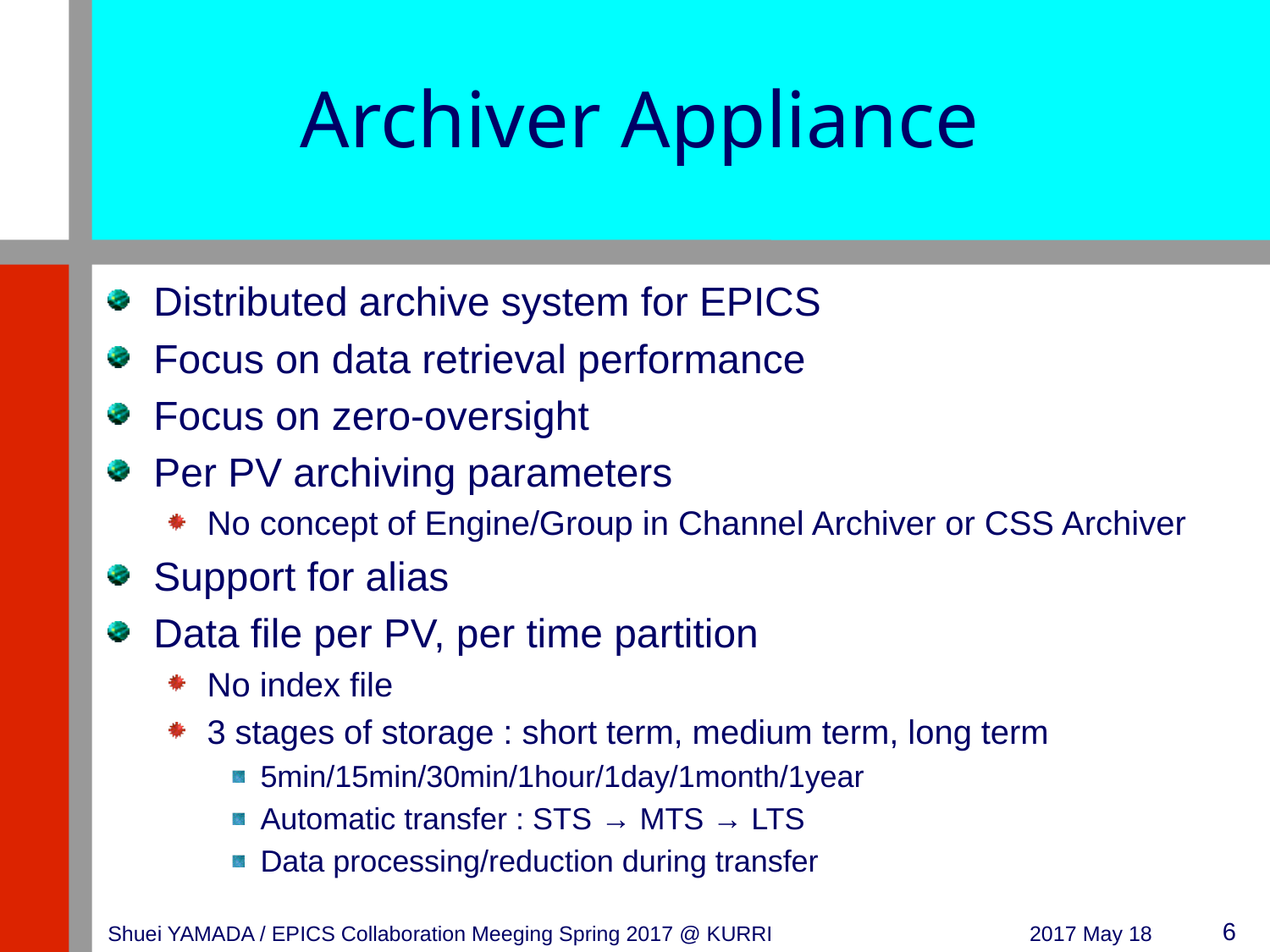

# Archiver Appliance
Distributed archive system for EPICS
Focus on data retrieval performance
Focus on zero-oversight
Per PV archiving parameters
No concept of Engine/Group in Channel Archiver or CSS Archiver
Support for alias
Data file per PV, per time partition
No index file
3 stages of storage : short term, medium term, long term
5min/15min/30min/1hour/1day/1month/1year
Automatic transfer : STS → MTS → LTS
Data processing/reduction during transfer

Shuei YAMADA / EPICS Collaboration Meeging Spring 2017 @ KURRI
2017 May 18
6